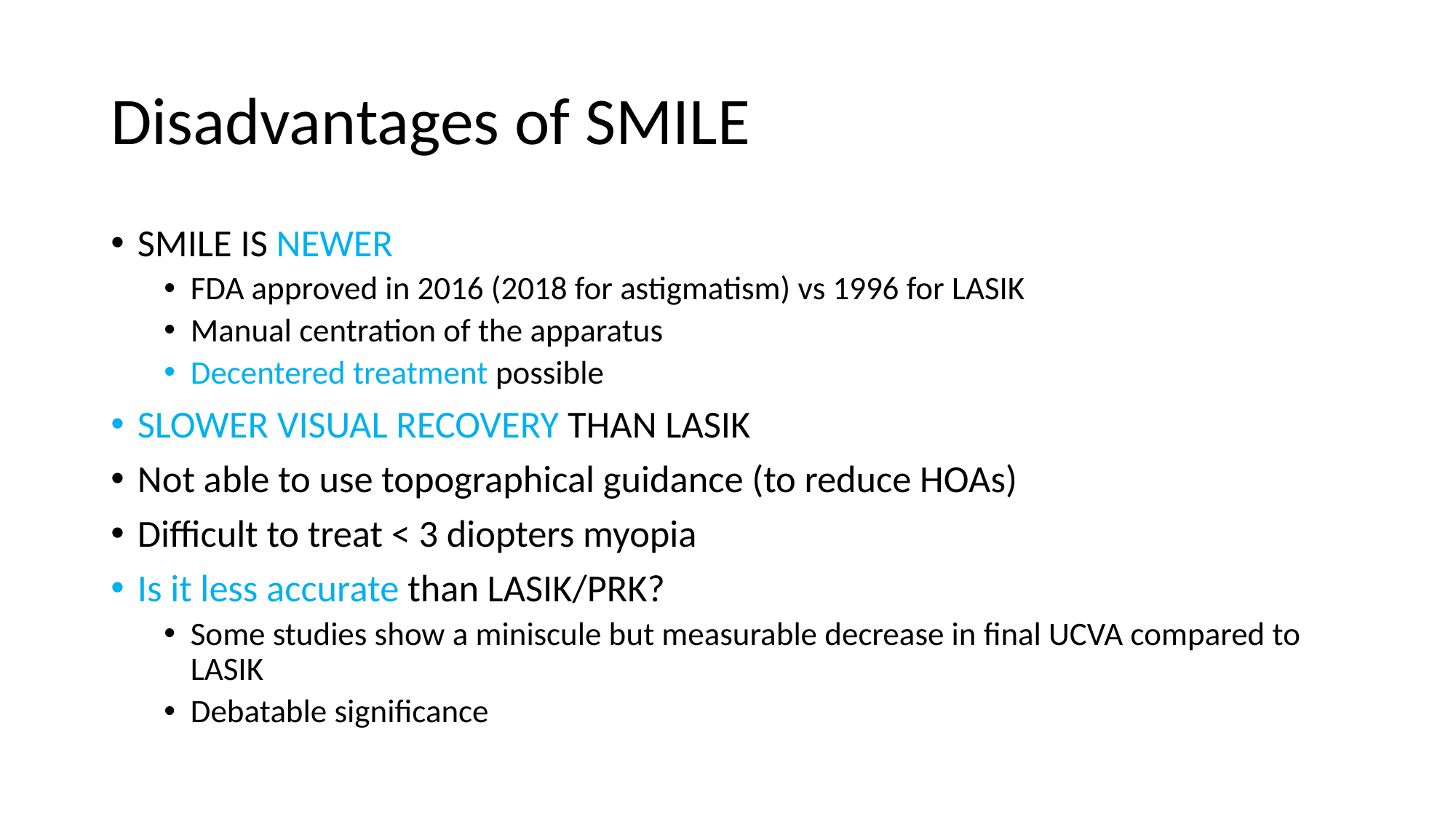

# Disadvantages of SMILE
SMILE IS NEWER
FDA approved in 2016 (2018 for astigmatism) vs 1996 for LASIK
Manual centration of the apparatus
Decentered treatment possible
SLOWER VISUAL RECOVERY THAN LASIK
Not able to use topographical guidance (to reduce HOAs)
Difficult to treat < 3 diopters myopia
Is it less accurate than LASIK/PRK?
Some studies show a miniscule but measurable decrease in final UCVA compared to LASIK
Debatable significance